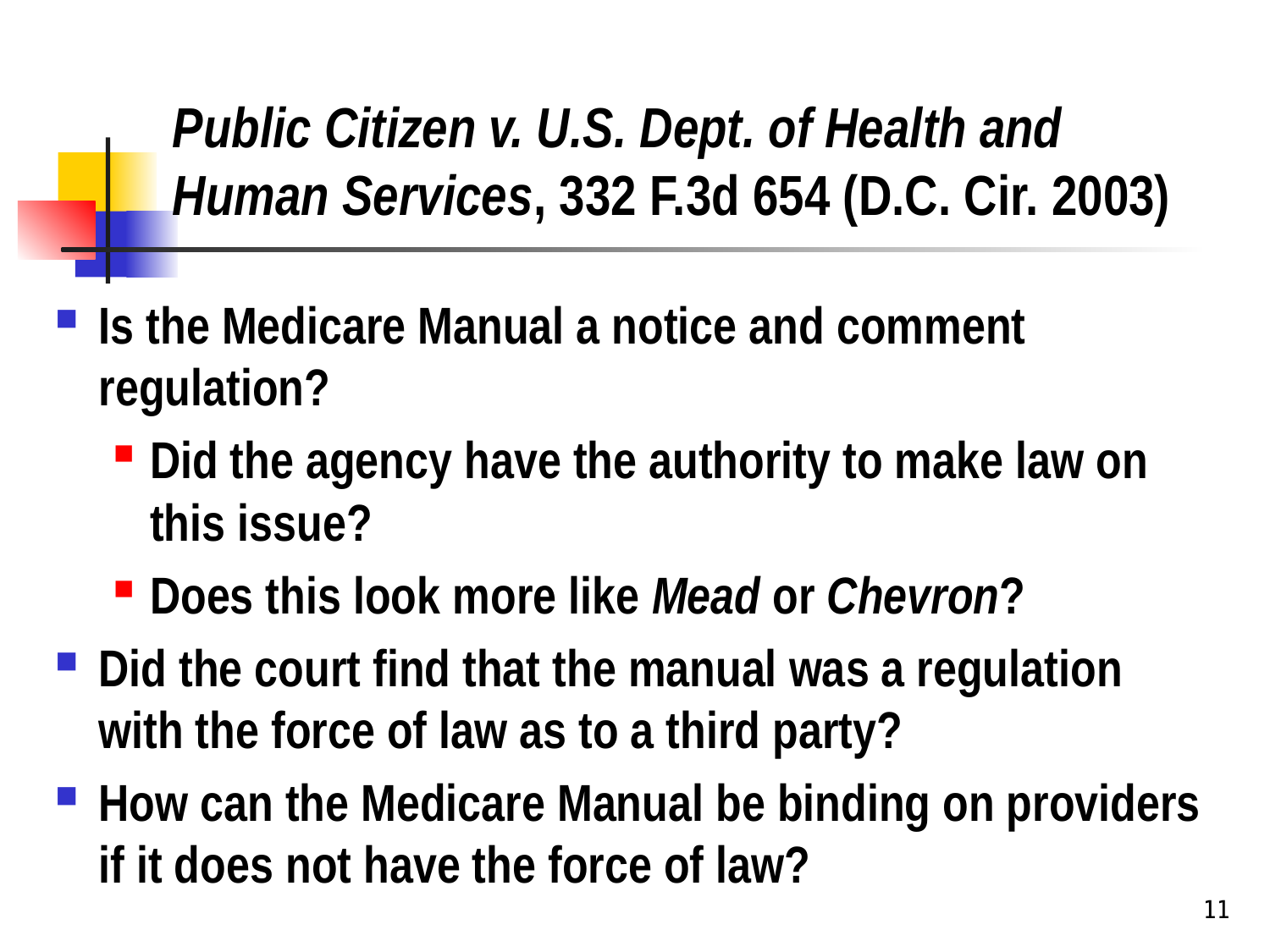

# Public Citizen v. U.S. Dept. of Health and Human Services, 332 F.3d 654 (D.C. Cir. 2003)
Is the Medicare Manual a notice and comment regulation?
Did the agency have the authority to make law on this issue?
Does this look more like Mead or Chevron?
Did the court find that the manual was a regulation with the force of law as to a third party?
How can the Medicare Manual be binding on providers if it does not have the force of law?
11